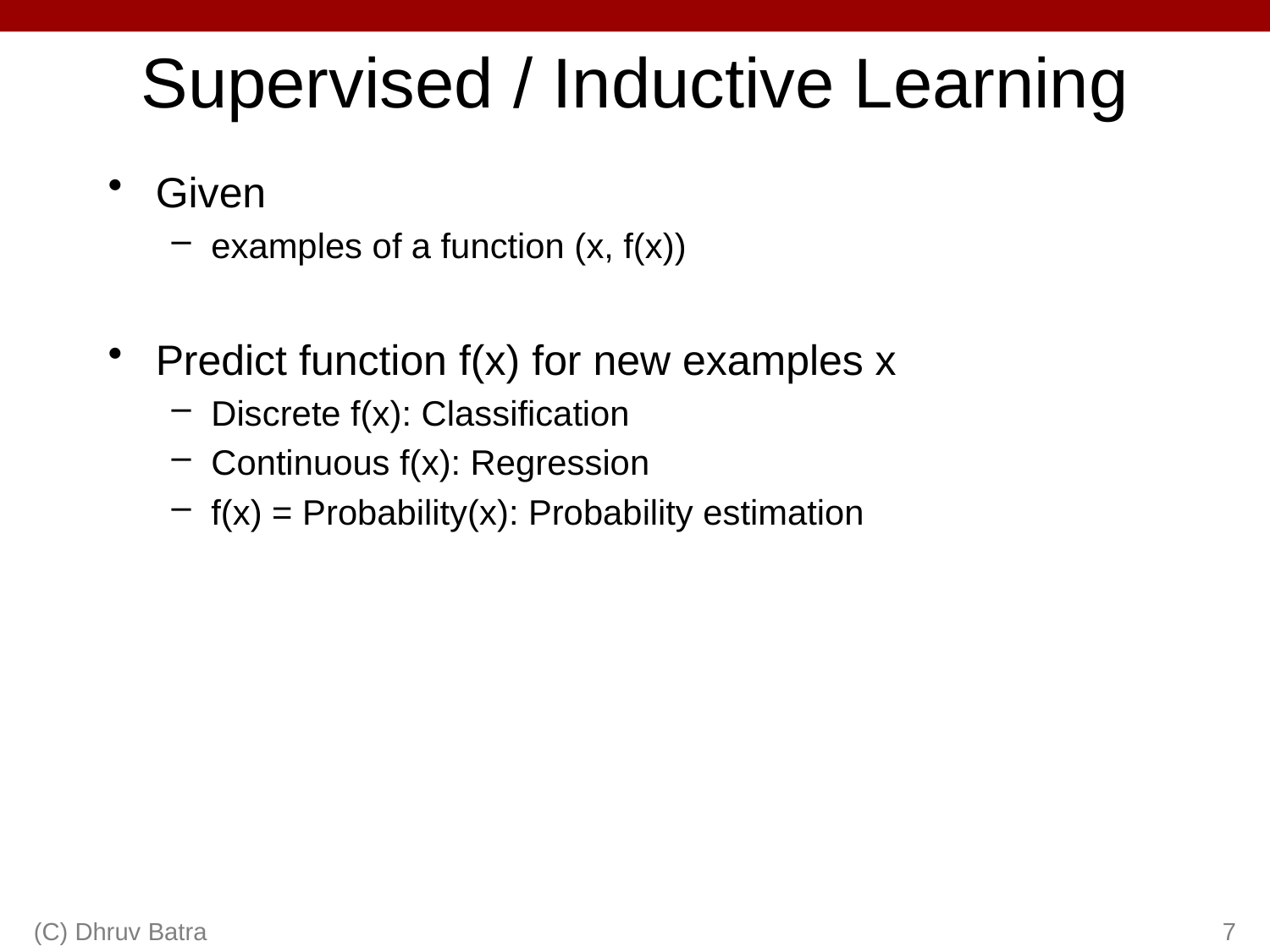

# Supervised / Inductive Learning
Given
examples of a function (x, f(x))

Predict function f(x) for new examples x
Discrete f(x): Classification
Continuous f(x): Regression
f(x) = Probability(x): Probability estimation

(C) Dhruv Batra
7